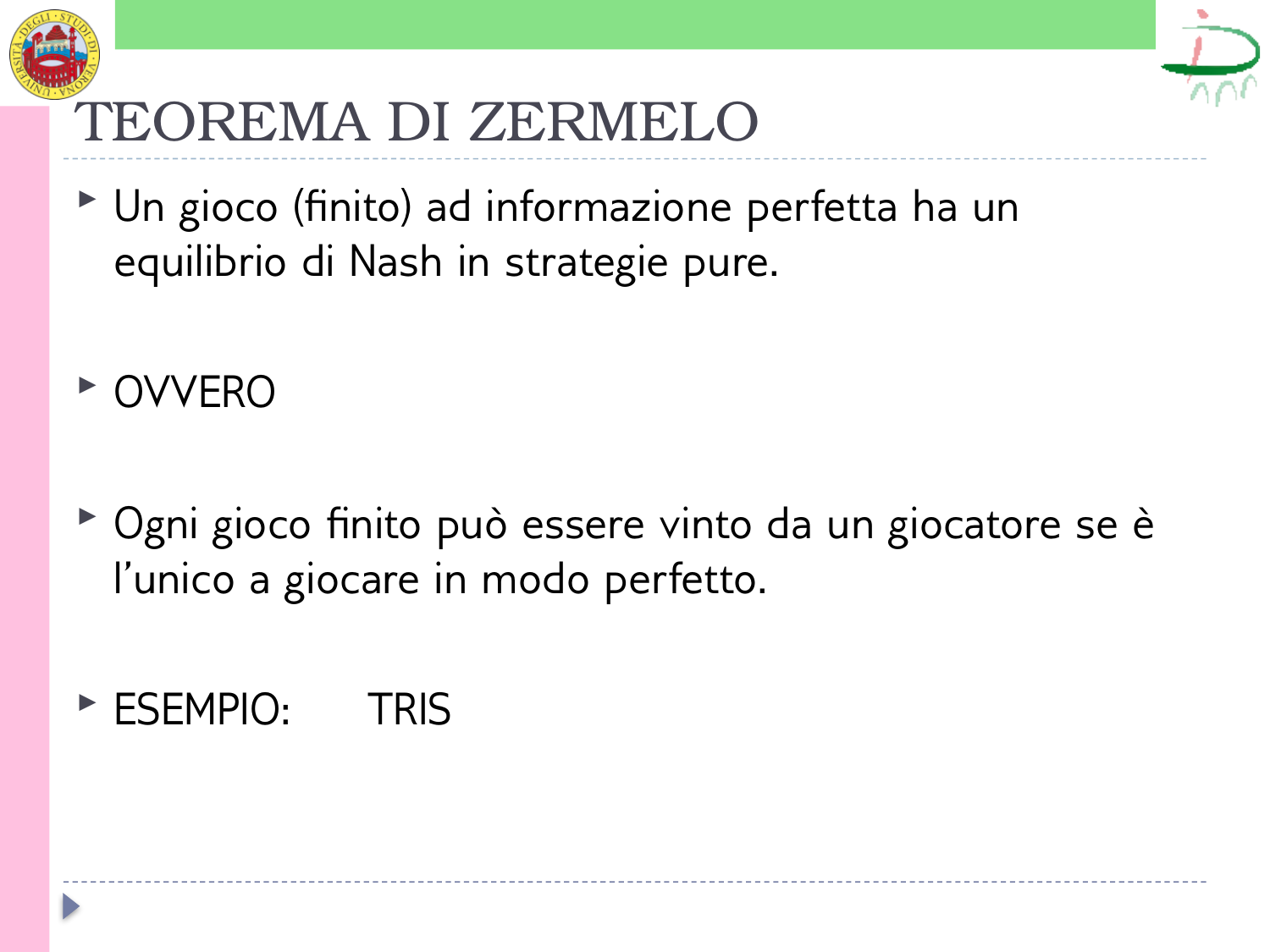

# TEOREMA DI ZERMELO
Un gioco (finito) ad informazione perfetta ha un equilibrio di Nash in strategie pure.

OVVERO

Ogni gioco finito può essere vinto da un giocatore se è l’unico a giocare in modo perfetto.

ESEMPIO:	TRIS